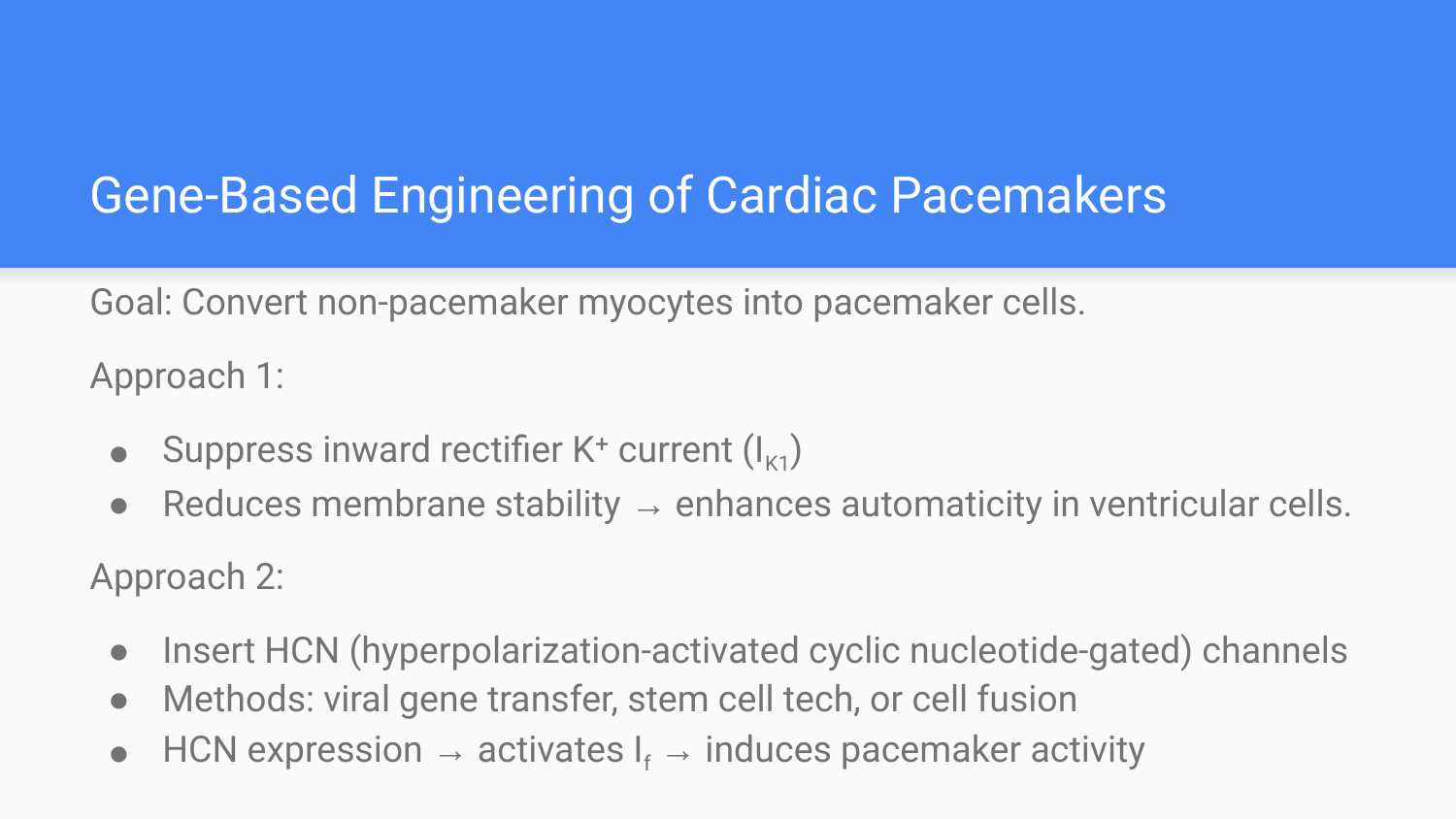

# Gene-Based Engineering of Cardiac Pacemakers
Goal: Convert non-pacemaker myocytes into pacemaker cells.
Approach 1:
Suppress inward rectifier K⁺ current (IK1)
Reduces membrane stability → enhances automaticity in ventricular cells.
Approach 2:
Insert HCN (hyperpolarization-activated cyclic nucleotide-gated) channels
Methods: viral gene transfer, stem cell tech, or cell fusion
HCN expression → activates If → induces pacemaker activity